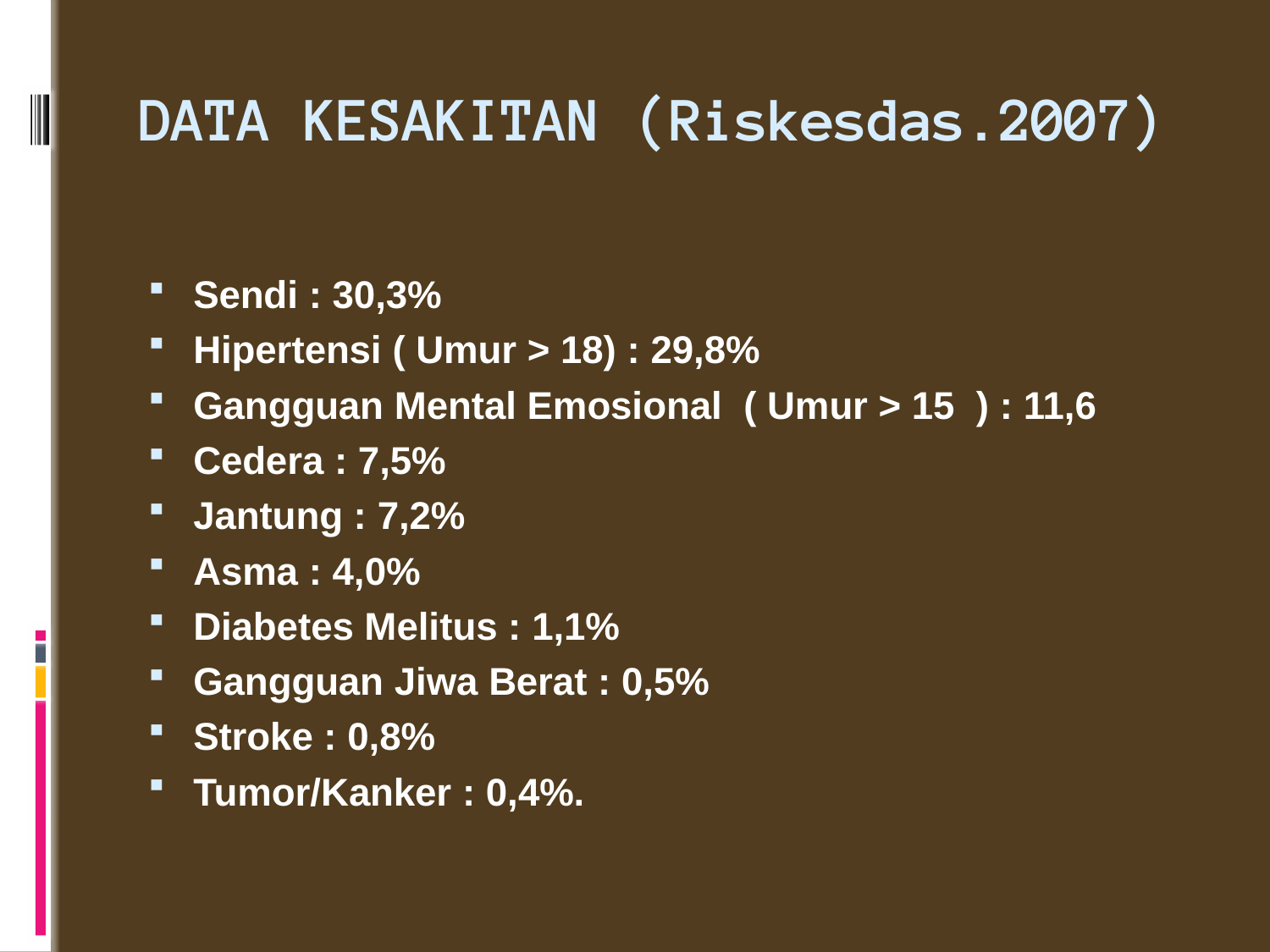

# DATA KESAKITAN (Riskesdas.2007)

Sendi : 30,3%
Hipertensi ( Umur > 18) : 29,8%
Gangguan Mental Emosional  ( Umur > 15  ) : 11,6
Cedera : 7,5%
Jantung : 7,2%
Asma : 4,0%
Diabetes Melitus : 1,1%
Gangguan Jiwa Berat : 0,5%
Stroke : 0,8%
Tumor/Kanker : 0,4%.